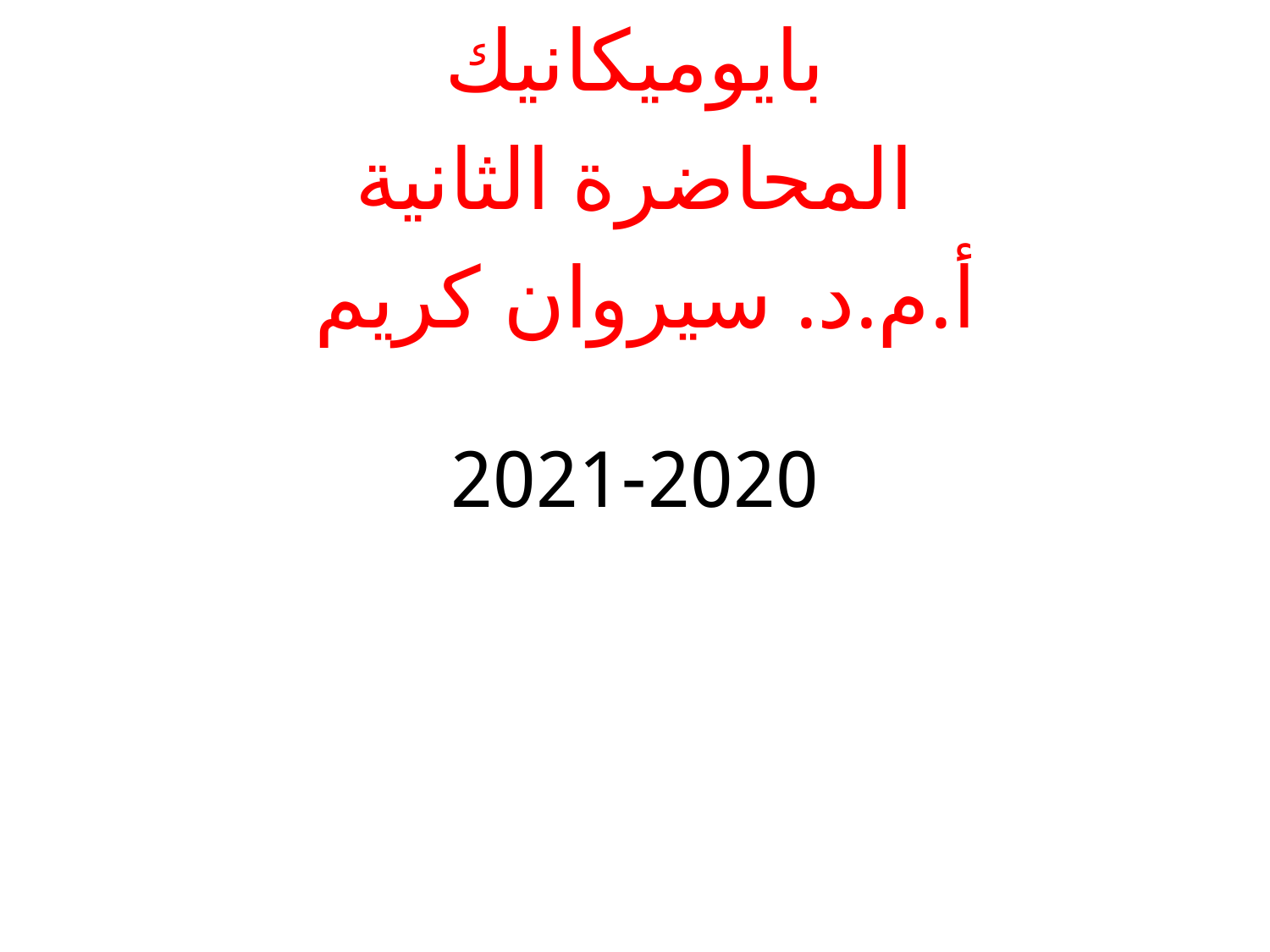

# 2021-2020
بايوميكانيك
المحاضرة الثانية
أ.م.د. سيروان كريم